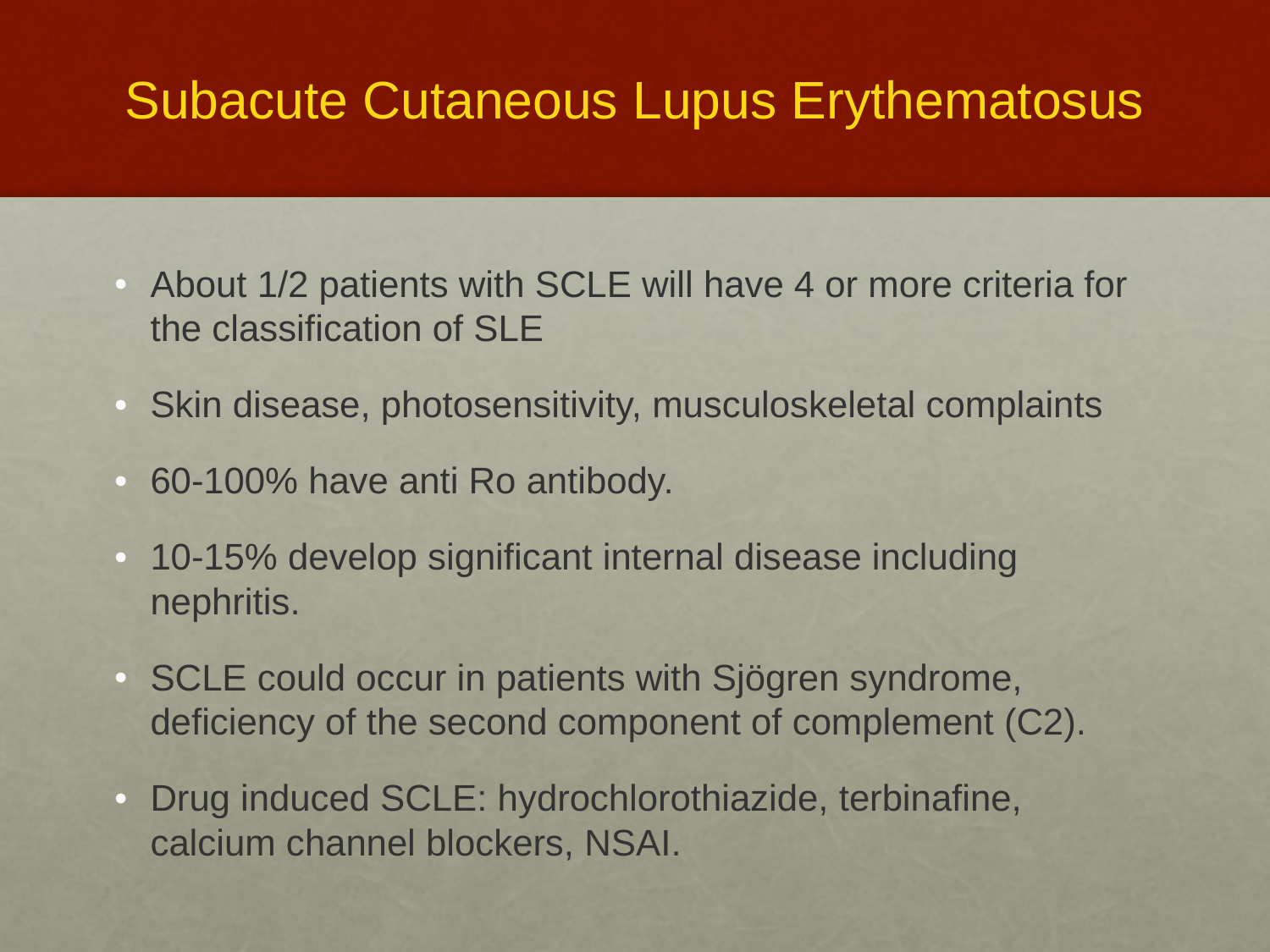

# Subacute Cutaneous Lupus Erythematosus
About 1/2 patients with SCLE will have 4 or more criteria for the classification of SLE
Skin disease, photosensitivity, musculoskeletal complaints
60-100% have anti Ro antibody.
10-15% develop significant internal disease including nephritis.
SCLE could occur in patients with Sjögren syndrome, deficiency of the second component of complement (C2).
Drug induced SCLE: hydrochlorothiazide, terbinafine, calcium channel blockers, NSAI.